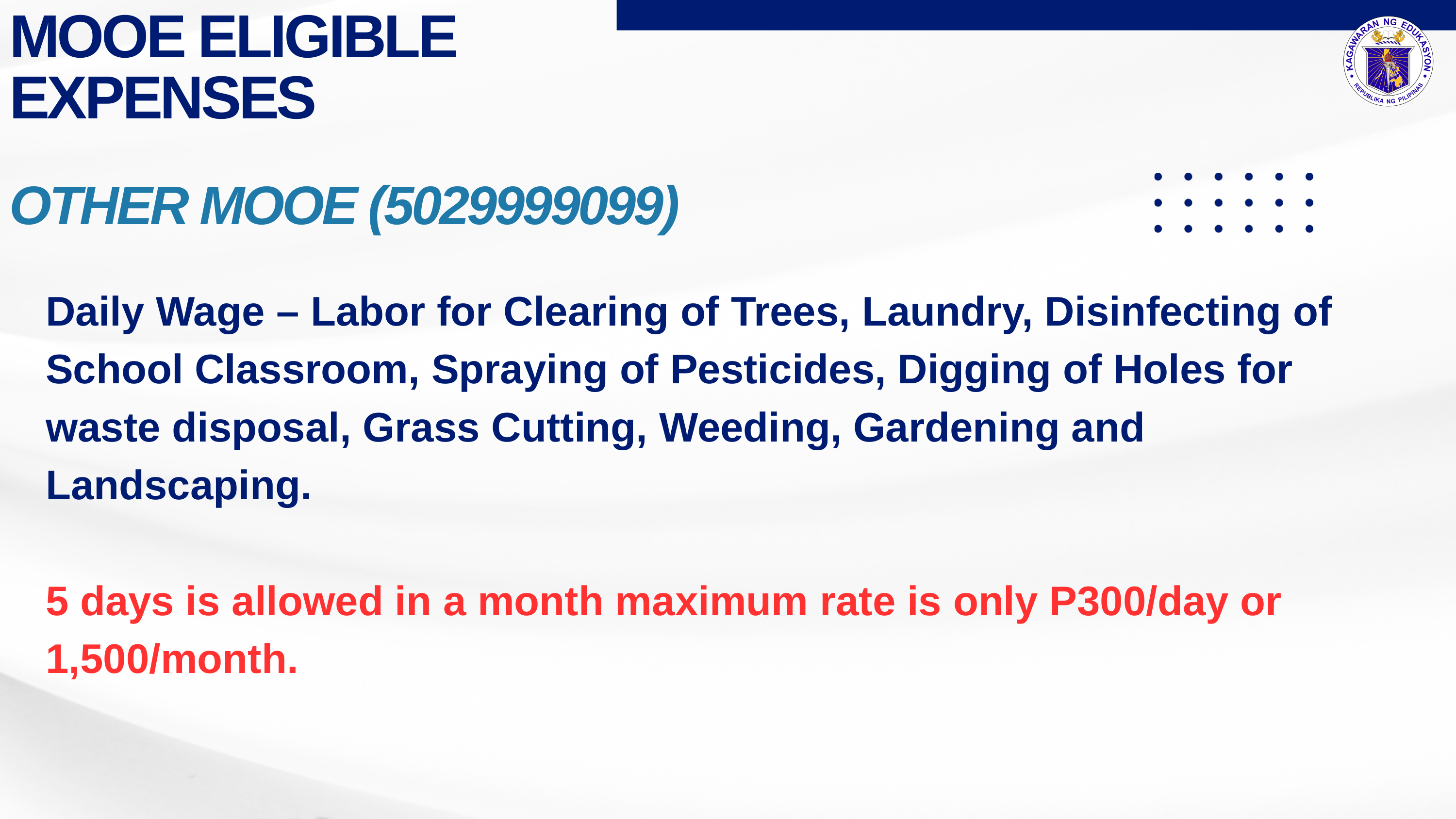

MOOE ELIGIBLE EXPENSES

OTHER MOOE (5029999099)

Daily Wage – Labor for Clearing of Trees, Laundry, Disinfecting of School Classroom, Spraying of Pesticides, Digging of Holes for waste disposal, Grass Cutting, Weeding, Gardening and Landscaping.

5 days is allowed in a month maximum rate is only P300/day or 1,500/month.